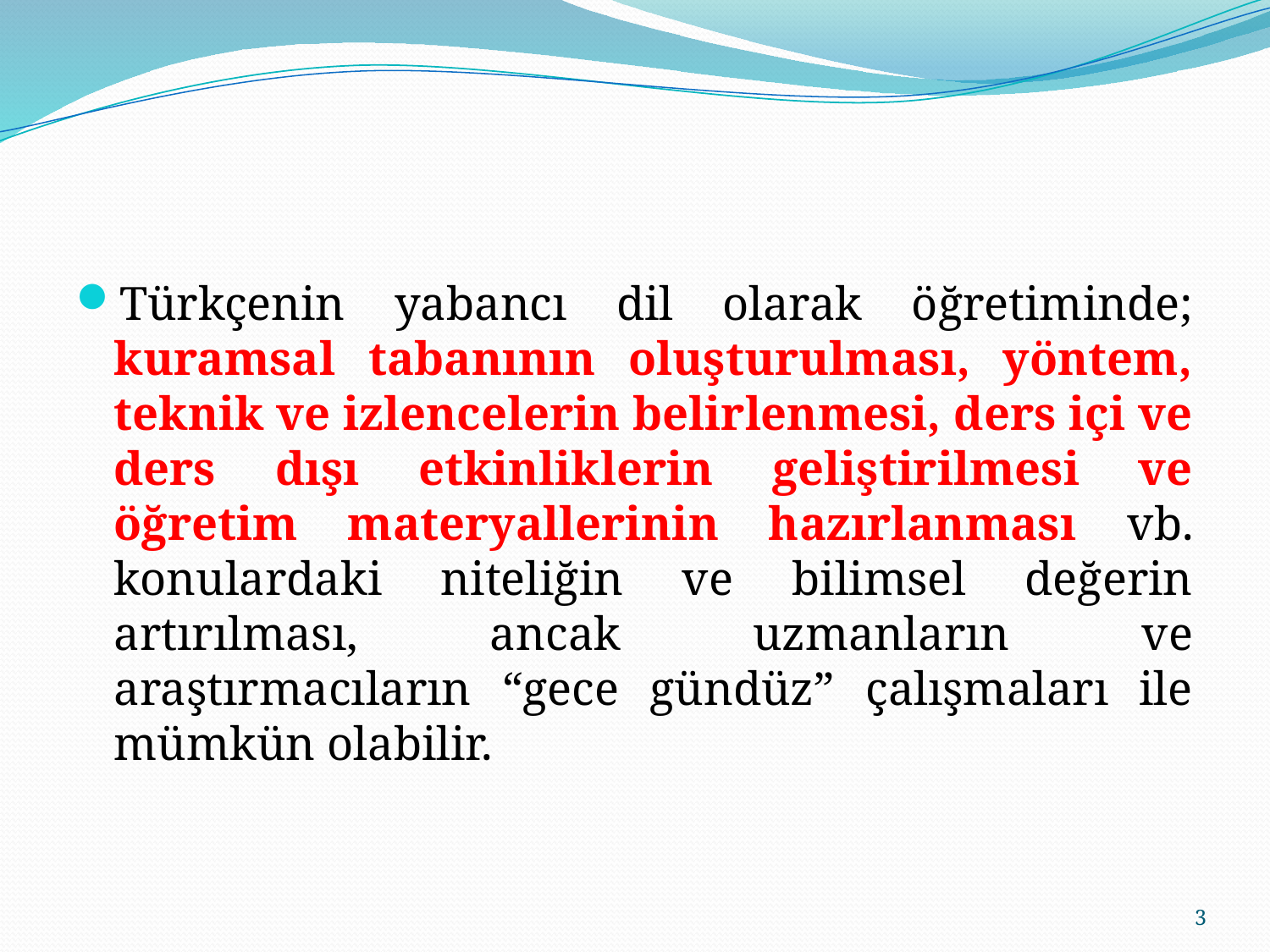

Türkçenin yabancı dil olarak öğretiminde; kuramsal tabanının oluşturulması, yöntem, teknik ve izlencelerin belirlenmesi, ders içi ve ders dışı etkinliklerin geliştirilmesi ve öğretim materyallerinin hazırlanması vb. konulardaki niteliğin ve bilimsel değerin artırılması, ancak uzmanların ve araştırmacıların “gece gündüz” çalışmaları ile mümkün olabilir.
3